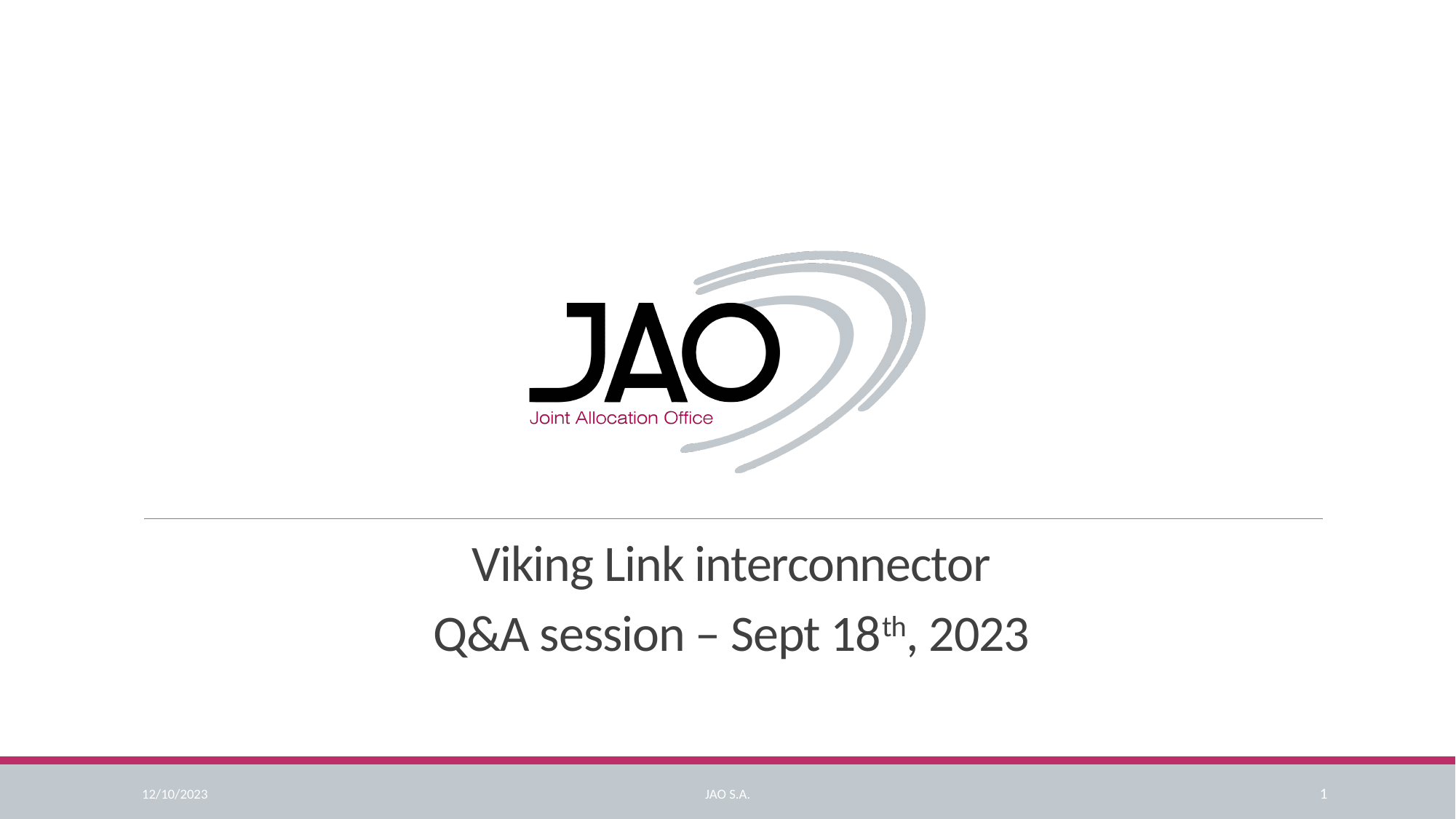

Viking Link interconnector
Q&A session – Sept 18th, 2023
12/10/2023
JAO S.A.
1